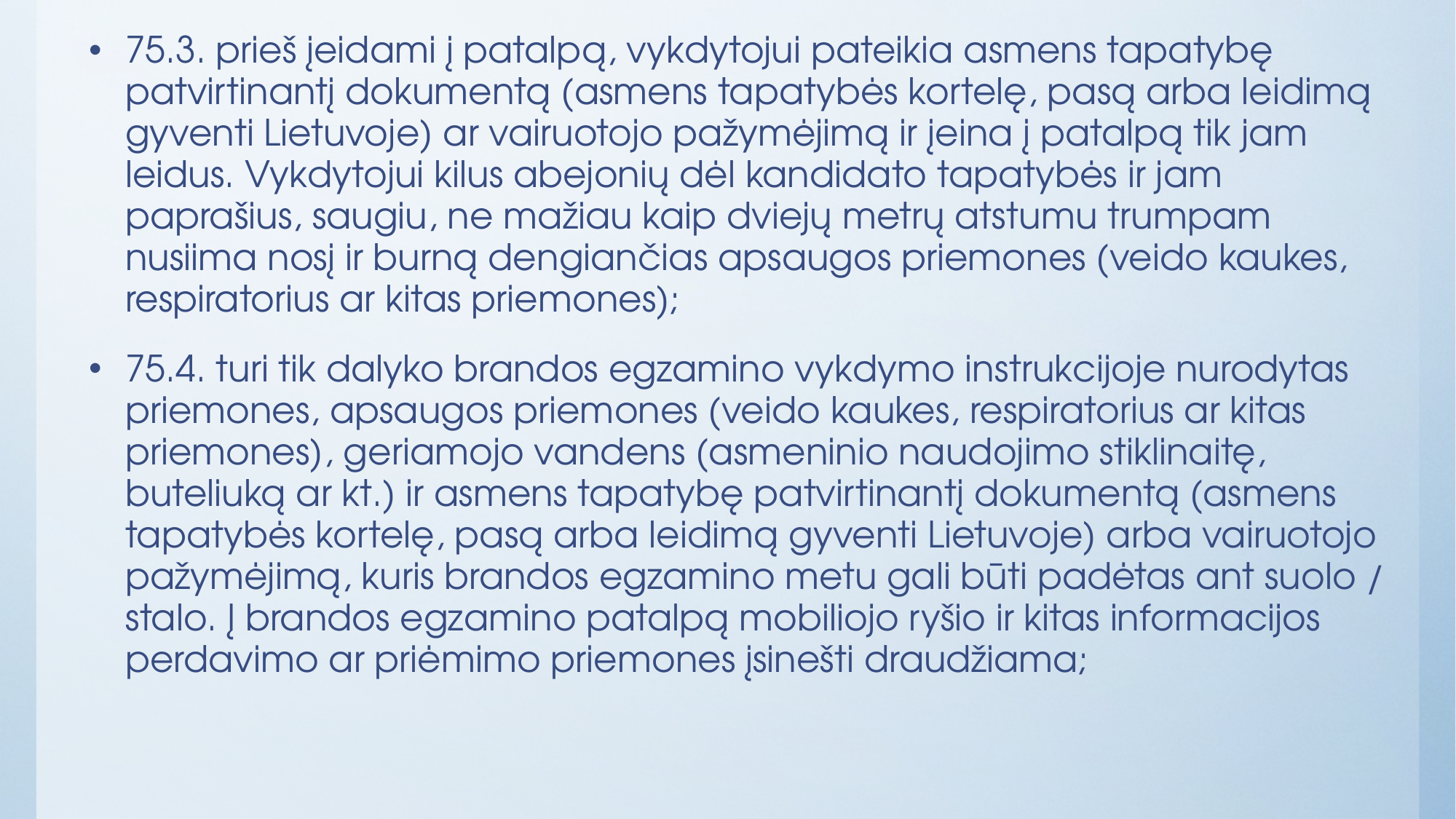

75.3. prieš įeidami į patalpą, vykdytojui pateikia asmens tapatybę patvirtinantį dokumentą (asmens tapatybės kortelę, pasą arba leidimą gyventi Lietuvoje) ar vairuotojo pažymėjimą ir įeina į patalpą tik jam leidus. Vykdytojui kilus abejonių dėl kandidato tapatybės ir jam paprašius, saugiu, ne mažiau kaip dviejų metrų atstumu trumpam nusiima nosį ir burną dengiančias apsaugos priemones (veido kaukes, respiratorius ar kitas priemones);
75.4. turi tik dalyko brandos egzamino vykdymo instrukcijoje nurodytas priemones, apsaugos priemones (veido kaukes, respiratorius ar kitas priemones), geriamojo vandens (asmeninio naudojimo stiklinaitę, buteliuką ar kt.) ir asmens tapatybę patvirtinantį dokumentą (asmens tapatybės kortelę, pasą arba leidimą gyventi Lietuvoje) arba vairuotojo pažymėjimą, kuris brandos egzamino metu gali būti padėtas ant suolo / stalo. Į brandos egzamino patalpą mobiliojo ryšio ir kitas informacijos perdavimo ar priėmimo priemones įsinešti draudžiama;